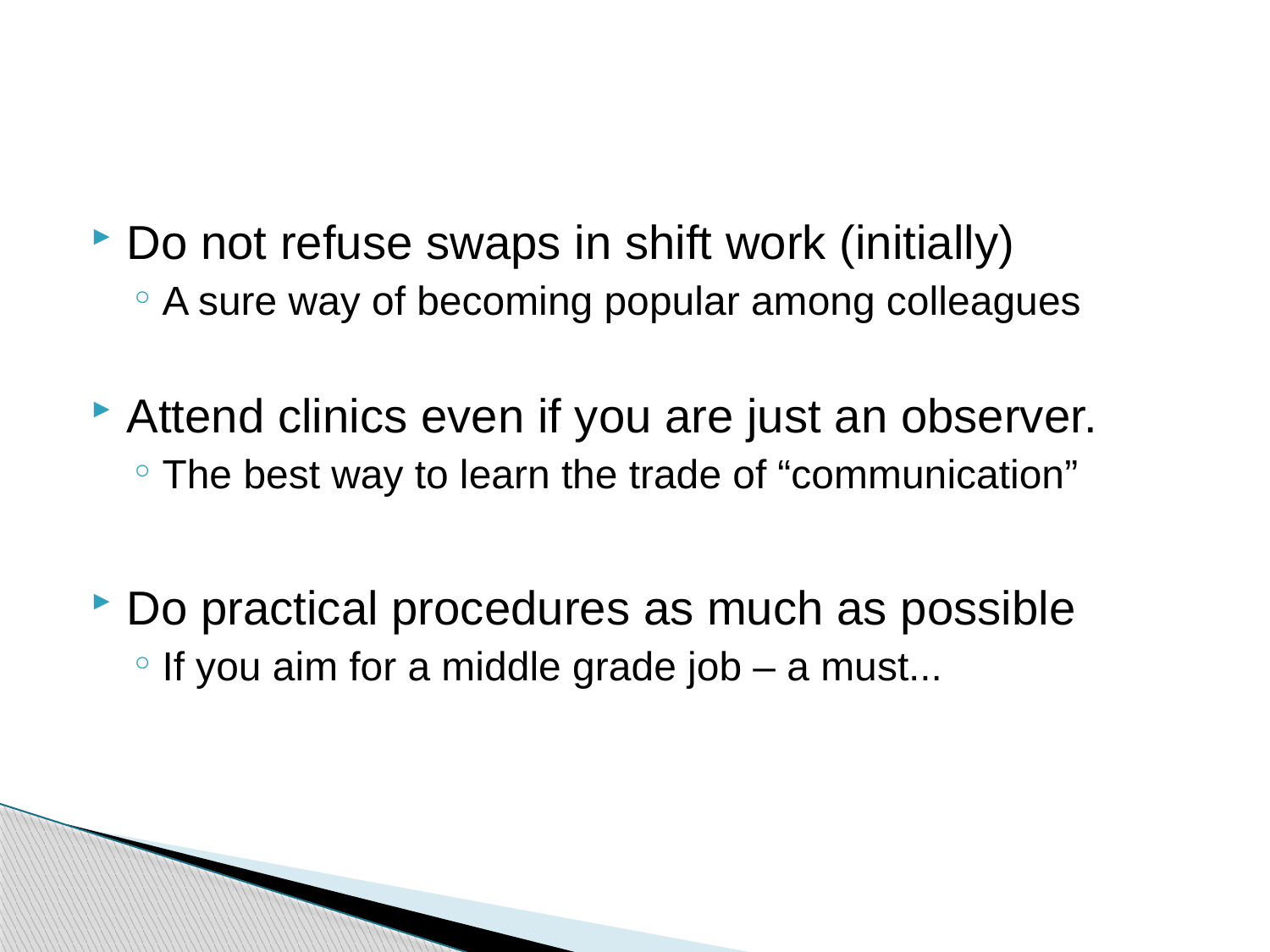

#
Do not refuse swaps in shift work (initially)
A sure way of becoming popular among colleagues

Attend clinics even if you are just an observer.
The best way to learn the trade of “communication”

Do practical procedures as much as possible
If you aim for a middle grade job – a must...